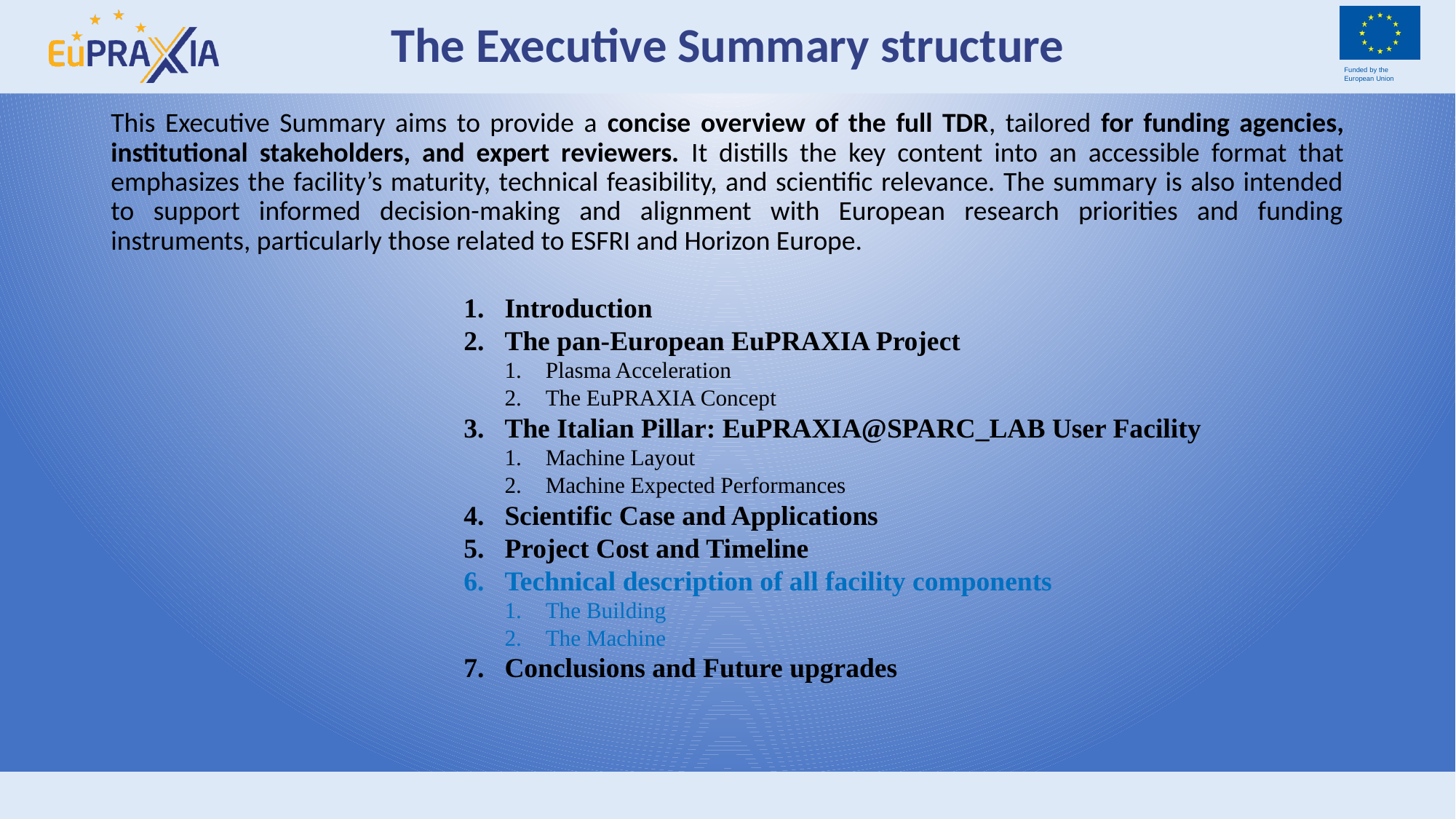

# The Executive Summary structure
This Executive Summary aims to provide a concise overview of the full TDR, tailored for funding agencies, institutional stakeholders, and expert reviewers. It distills the key content into an accessible format that emphasizes the facility’s maturity, technical feasibility, and scientific relevance. The summary is also intended to support informed decision-making and alignment with European research priorities and funding instruments, particularly those related to ESFRI and Horizon Europe.
Introduction
The pan-European EuPRAXIA Project
Plasma Acceleration
The EuPRAXIA Concept
The Italian Pillar: EuPRAXIA@SPARC_LAB User Facility
Machine Layout
Machine Expected Performances
Scientific Case and Applications
Project Cost and Timeline
Technical description of all facility components
The Building
The Machine
Conclusions and Future upgrades